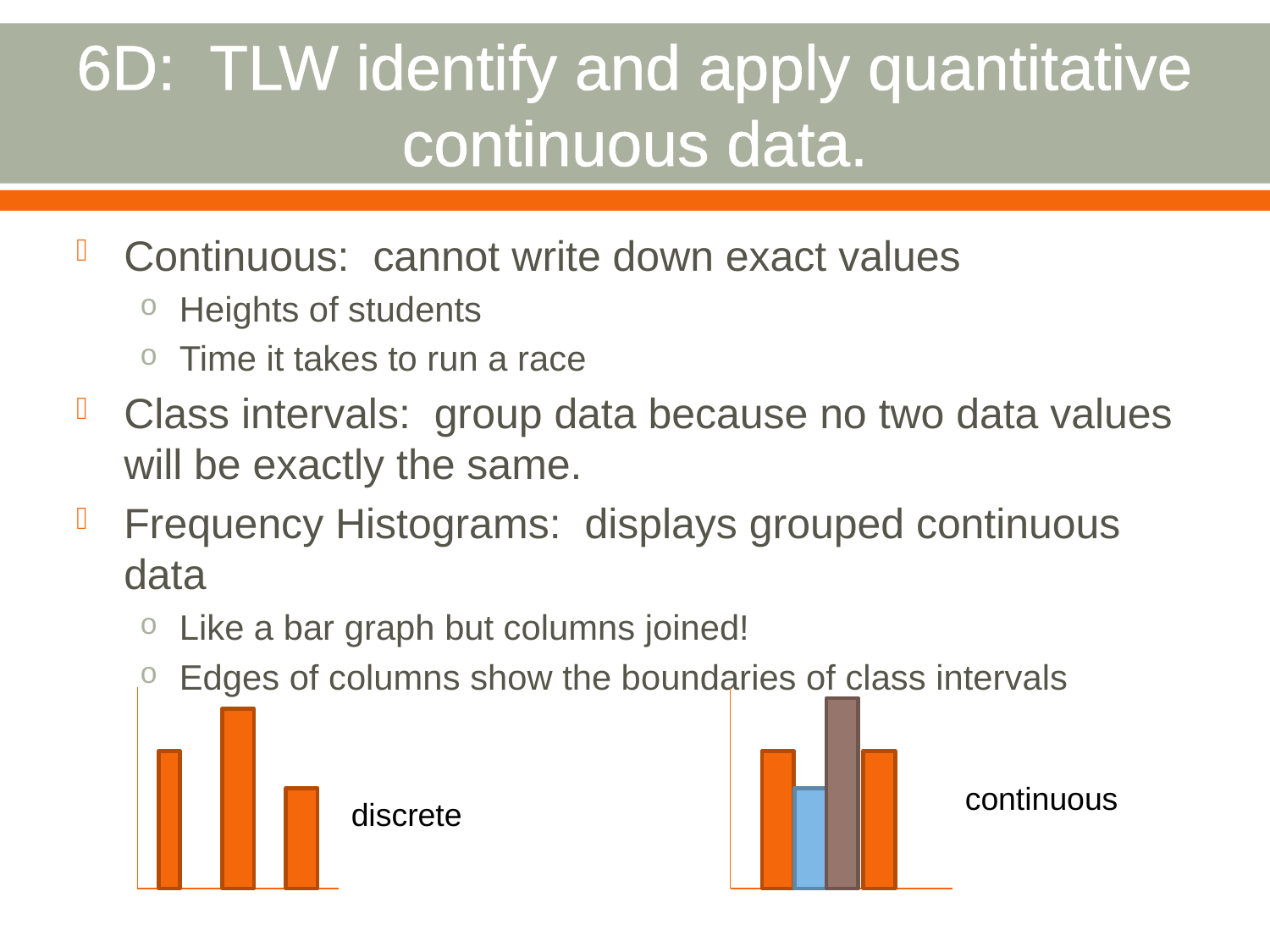

# 6D:  TLW identify and apply quantitative continuous data.

Continuous:  cannot write down exact values
Heights of students
Time it takes to run a race
Class intervals:  group data because no two data values will be exactly the same.
Frequency Histograms:  displays grouped continuous data
Like a bar graph but columns joined!
Edges of columns show the boundaries of class intervals

continuous

discrete